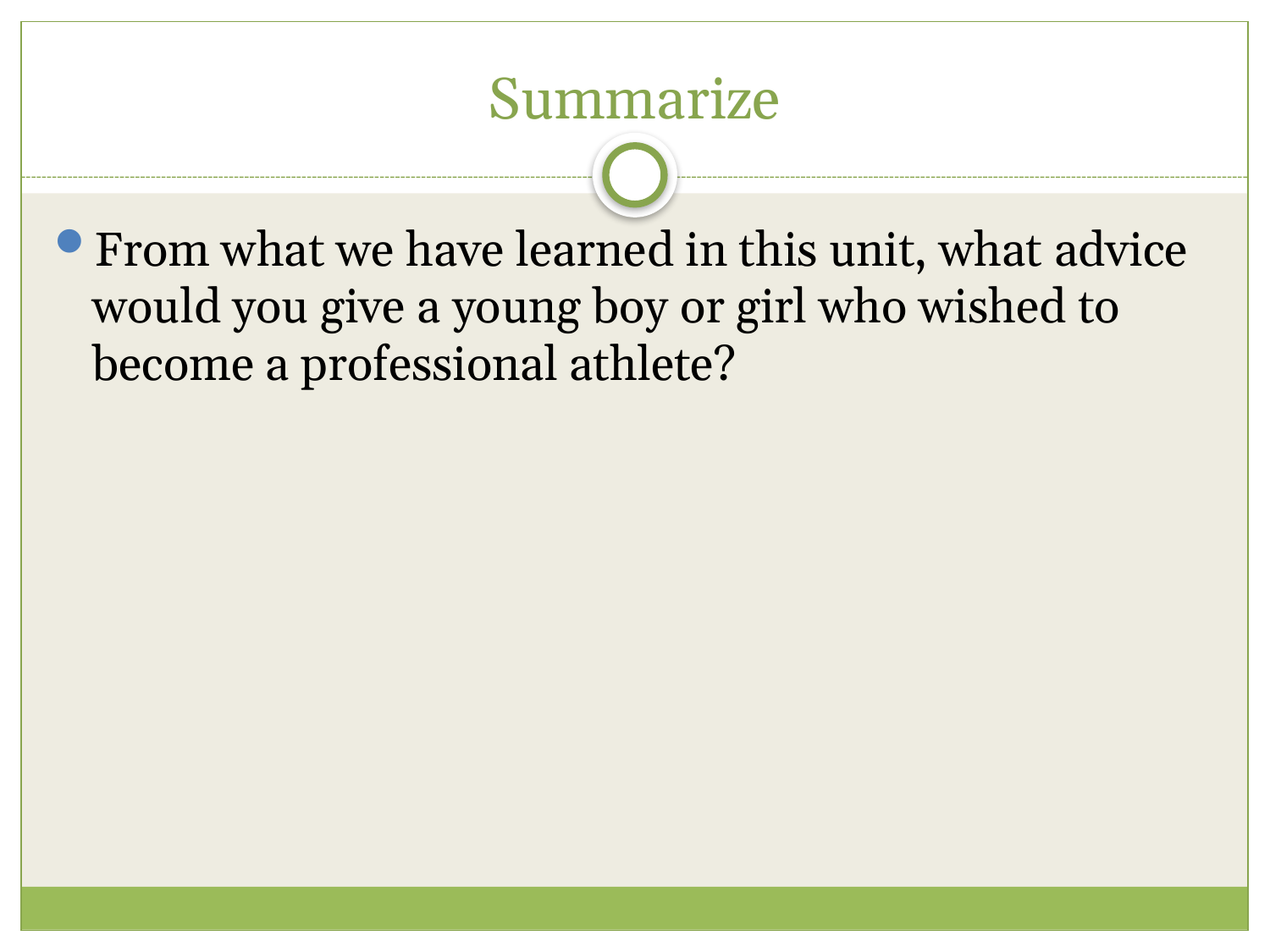

# Summarize
From what we have learned in this unit, what advice would you give a young boy or girl who wished to become a professional athlete?